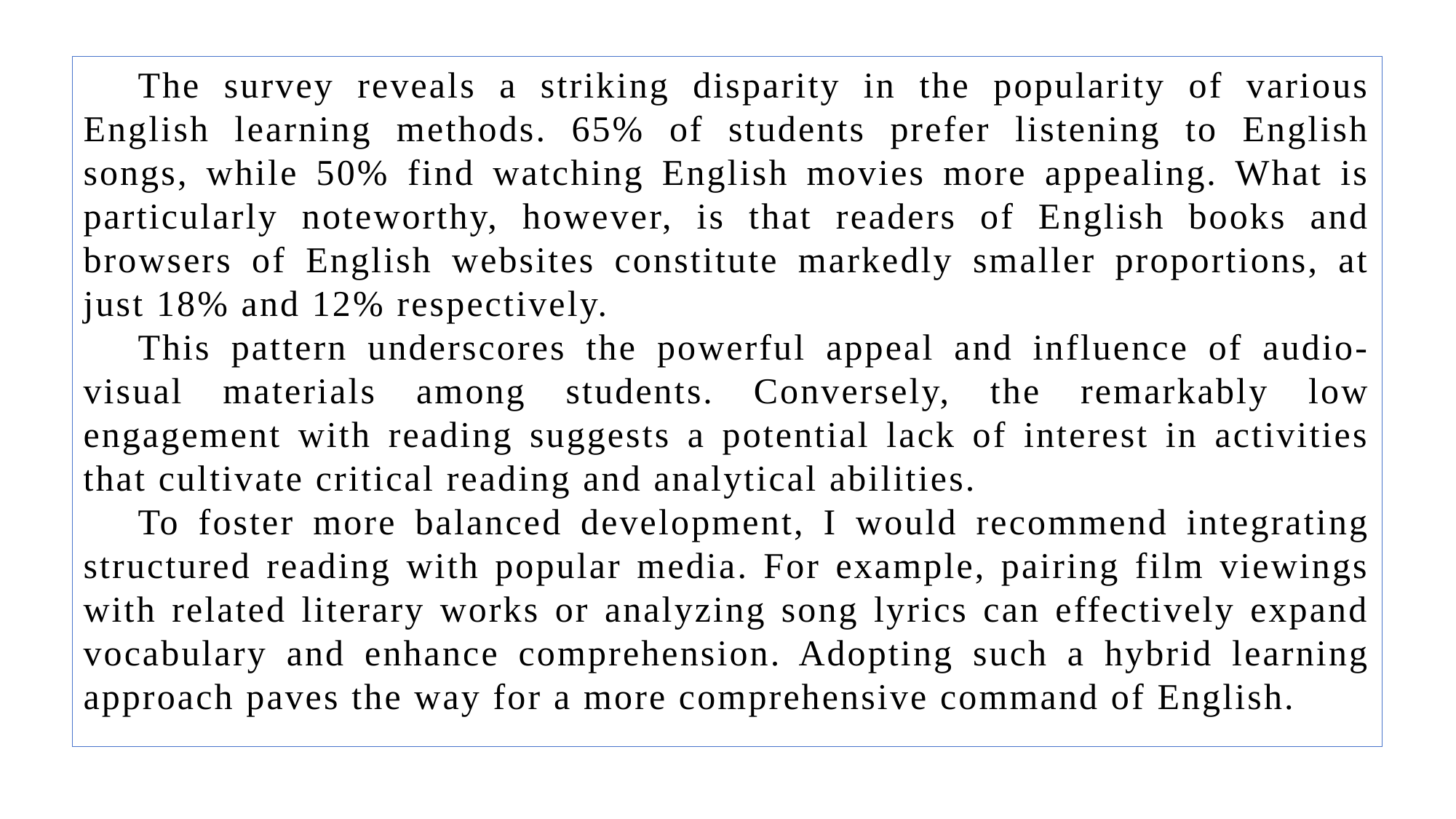

The survey reveals a striking disparity in the popularity of various English learning methods. 65% of students prefer listening to English songs, while 50% find watching English movies more appealing. What is particularly noteworthy, however, is that readers of English books and browsers of English websites constitute markedly smaller proportions, at just 18% and 12% respectively.
This pattern underscores the powerful appeal and influence of audio-visual materials among students. Conversely, the remarkably low engagement with reading suggests a potential lack of interest in activities that cultivate critical reading and analytical abilities.
To foster more balanced development, I would recommend integrating structured reading with popular media. For example, pairing film viewings with related literary works or analyzing song lyrics can effectively expand vocabulary and enhance comprehension. Adopting such a hybrid learning approach paves the way for a more comprehensive command of English.